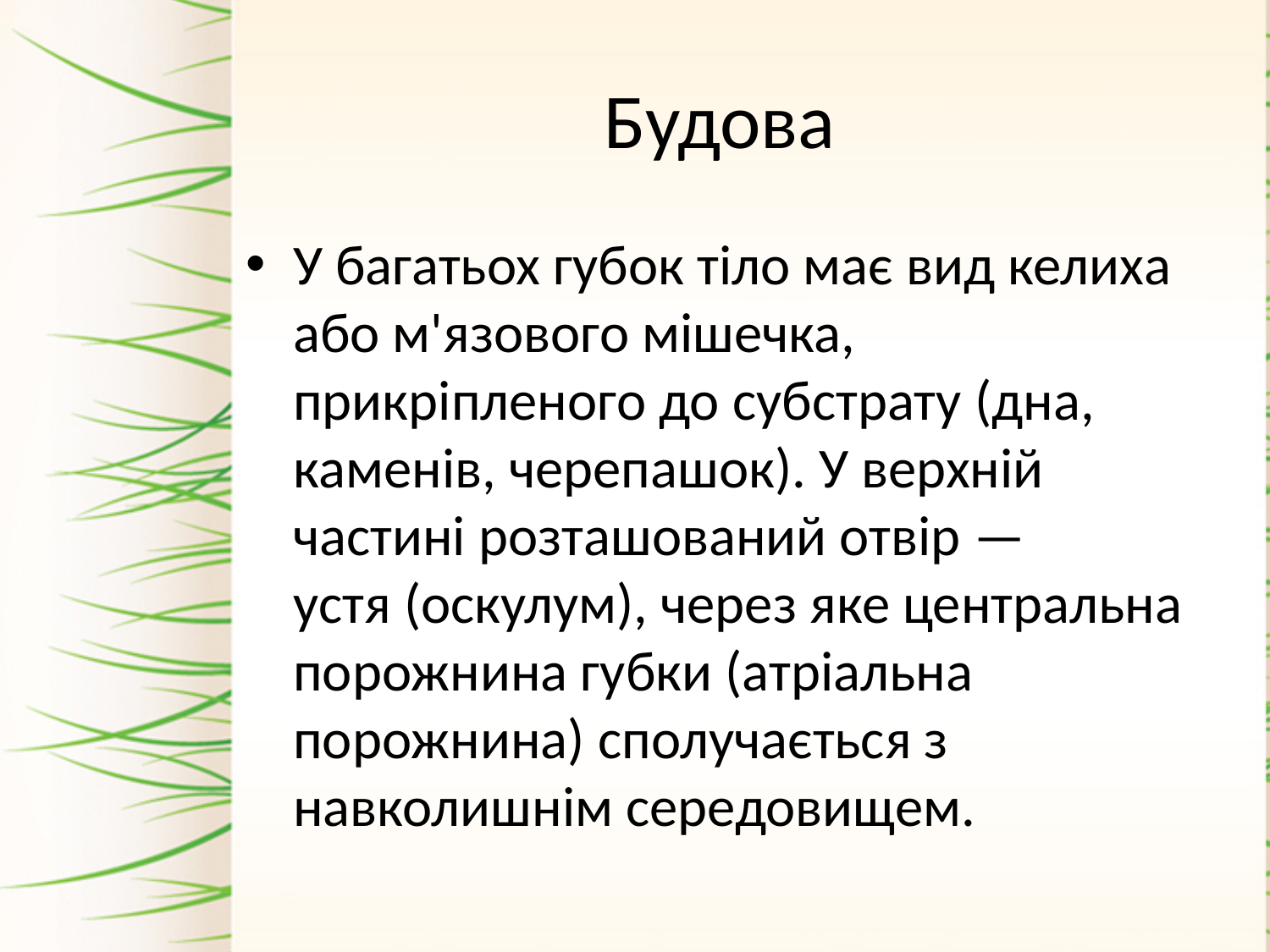

# Будова
У багатьох губок тіло має вид келиха або м'язового мішечка, прикріпленого до субстрату (дна, каменів, черепашок). У верхній частині розташований отвір —устя (оскулум), через яке центральна порожнина губки (атріальна порожнина) сполучається з навколишнім середовищем.